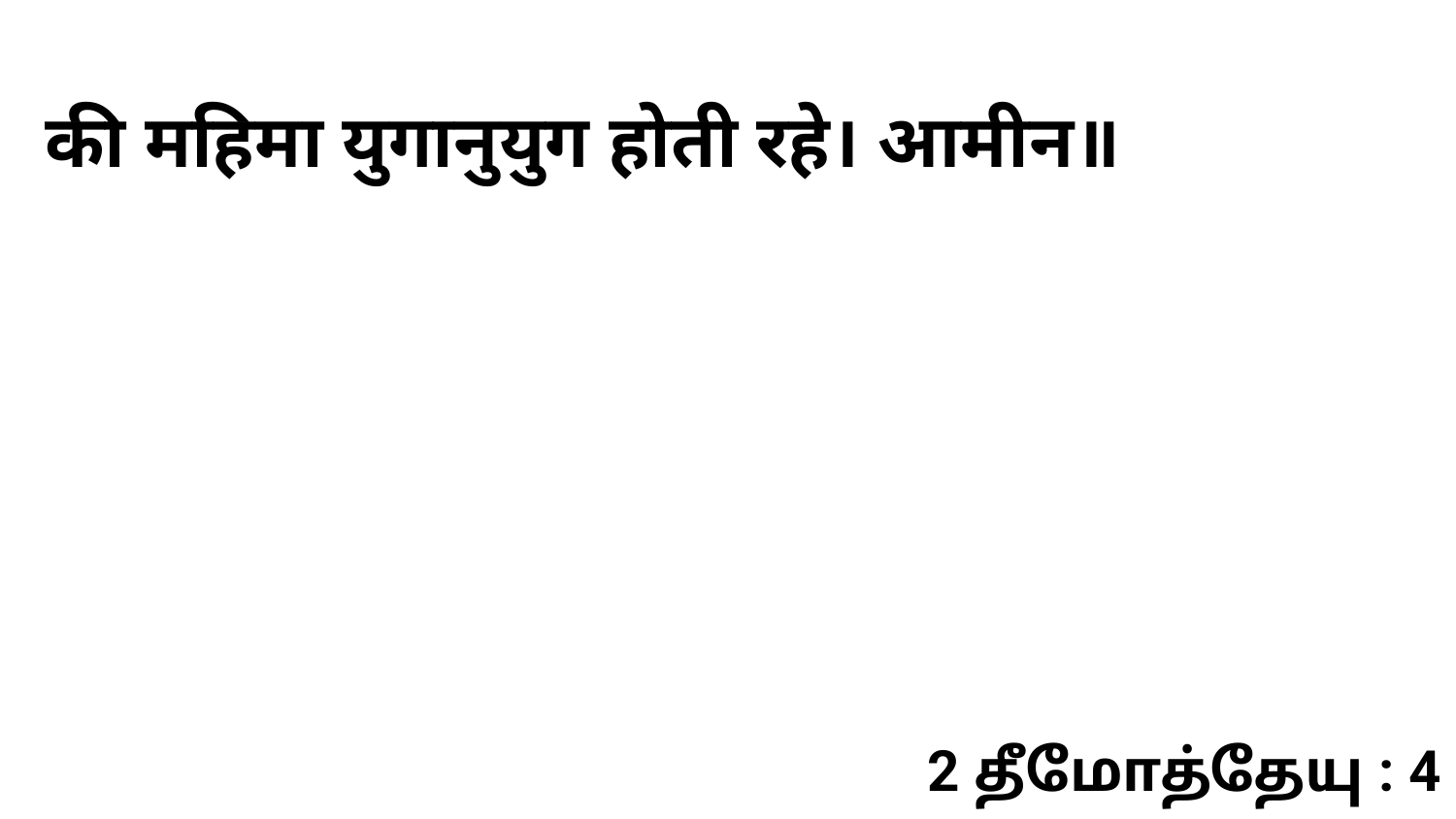

की महिमा युगानुयुग होती रहे। आमीन॥
2 தீமோத்தேயு : 4